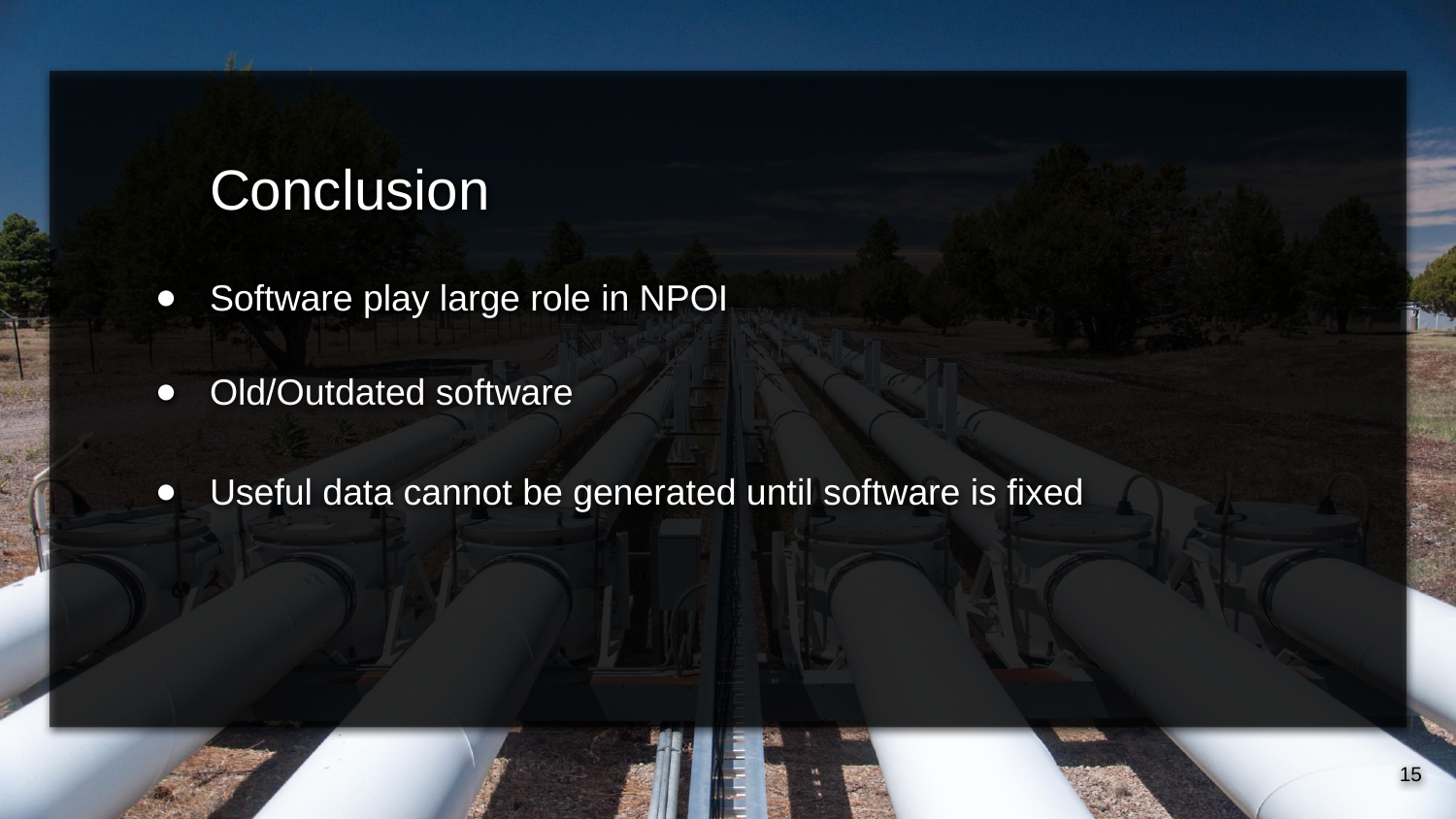

# Conclusion
Software play large role in NPOI
Old/Outdated software
Useful data cannot be generated until software is fixed
15